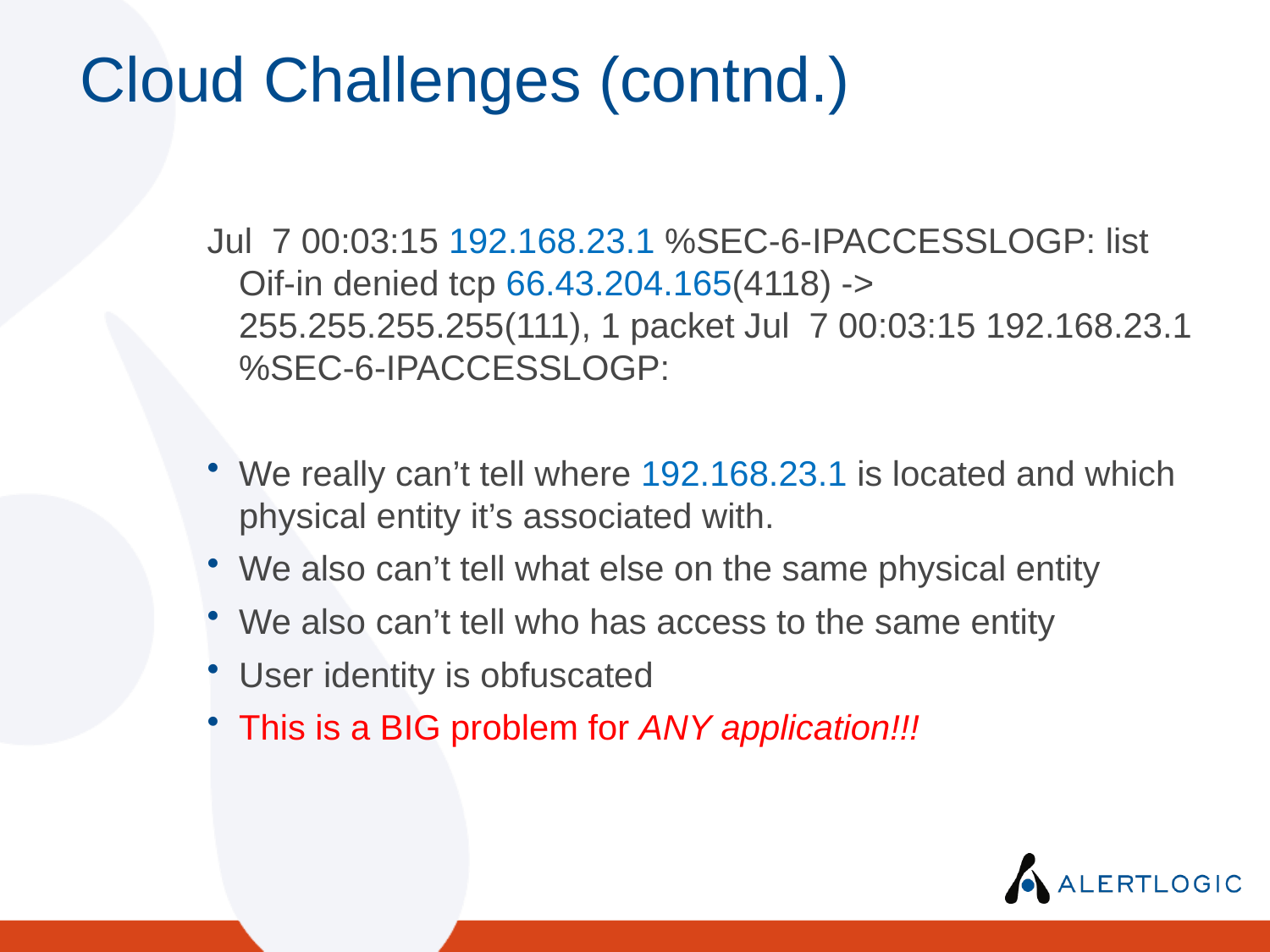

# Cloud Challenges (contnd.)

Jul  7 00:03:15 192.168.23.1 %SEC-6-IPACCESSLOGP: list Oif-in denied tcp 66.43.204.165(4118) -> 255.255.255.255(111), 1 packet Jul  7 00:03:15 192.168.23.1 %SEC-6-IPACCESSLOGP:

We really can’t tell where 192.168.23.1 is located and which physical entity it’s associated with.
We also can’t tell what else on the same physical entity
We also can’t tell who has access to the same entity
User identity is obfuscated
This is a BIG problem for ANY application!!!